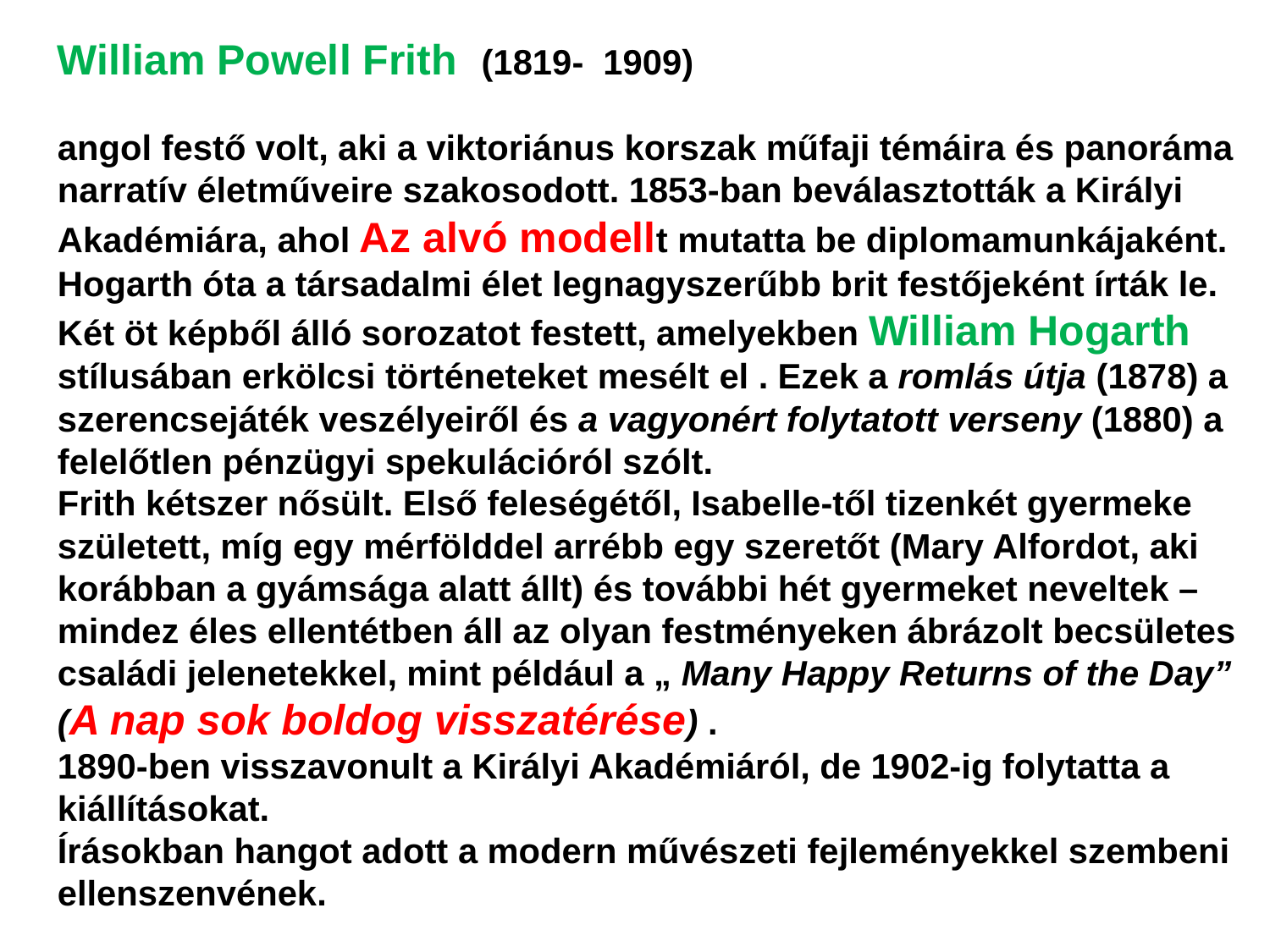

William Powell Frith  (1819-  1909)

angol festő volt, aki a viktoriánus korszak műfaji témáira és panoráma narratív életműveire szakosodott. 1853-ban beválasztották a Királyi Akadémiára, ahol Az alvó modellt mutatta be diplomamunkájaként. Hogarth óta a társadalmi élet legnagyszerűbb brit festőjeként írták le. Két öt képből álló sorozatot festett, amelyekben William Hogarth stílusában erkölcsi történeteket mesélt el . Ezek a romlás útja (1878) a szerencsejáték veszélyeiről és a vagyonért folytatott verseny (1880) a felelőtlen pénzügyi spekulációról szólt.
Frith kétszer nősült. Első feleségétől, Isabelle-től tizenkét gyermeke született, míg egy mérfölddel arrébb egy szeretőt (Mary Alfordot, aki korábban a gyámsága alatt állt) és további hét gyermeket neveltek – mindez éles ellentétben áll az olyan festményeken ábrázolt becsületes családi jelenetekkel, mint például a „ Many Happy Returns of the Day” (A nap sok boldog visszatérése) .
1890-ben visszavonult a Királyi Akadémiáról, de 1902-ig folytatta a kiállításokat.
Írásokban hangot adott a modern művészeti fejleményekkel szembeni ellenszenvének.